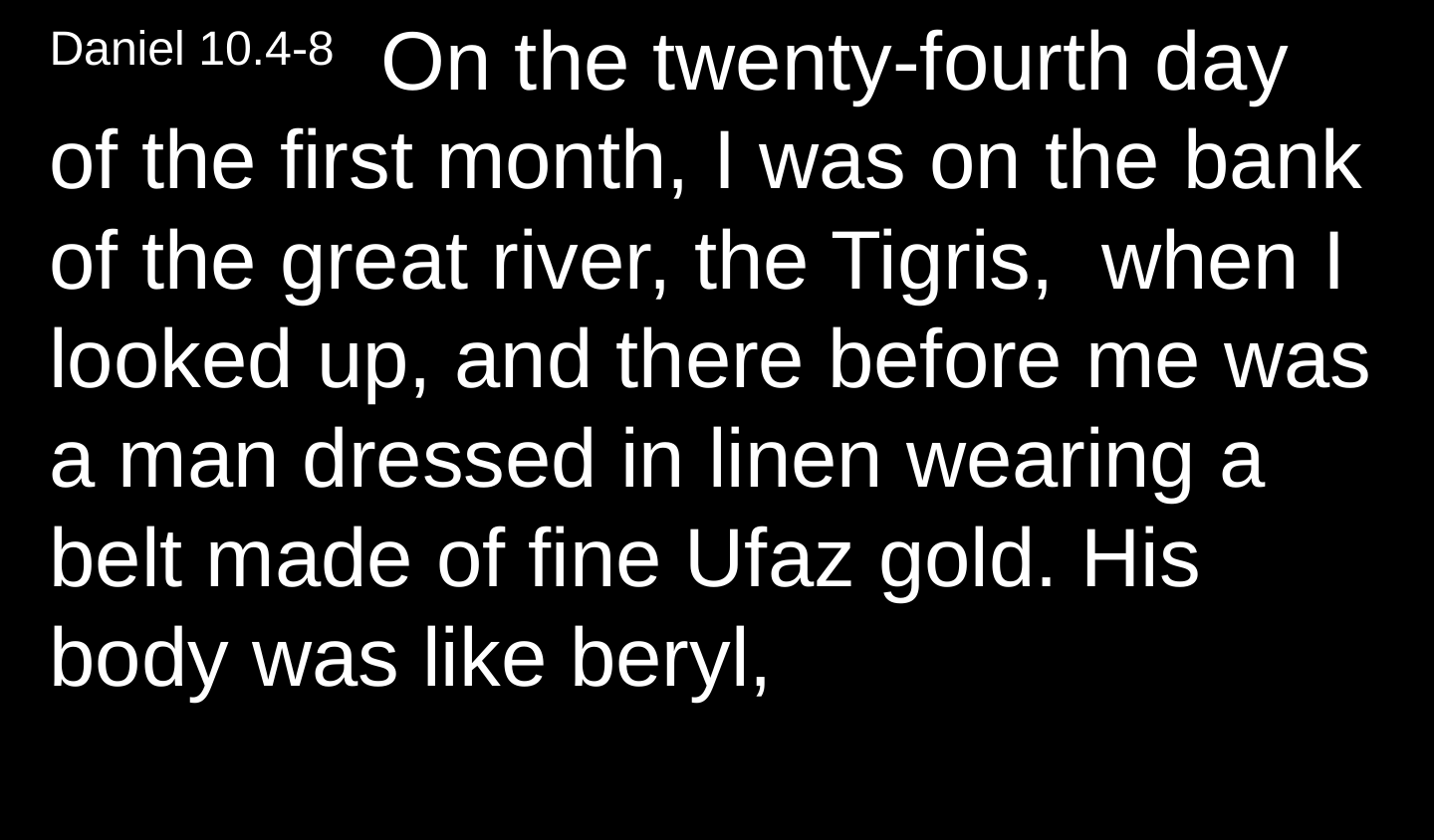

Daniel 10.4-8  On the twenty-fourth day of the first month, I was on the bank of the great river, the Tigris,  when I looked up, and there before me was a man dressed in linen wearing a belt made of fine Ufaz gold. His body was like beryl,